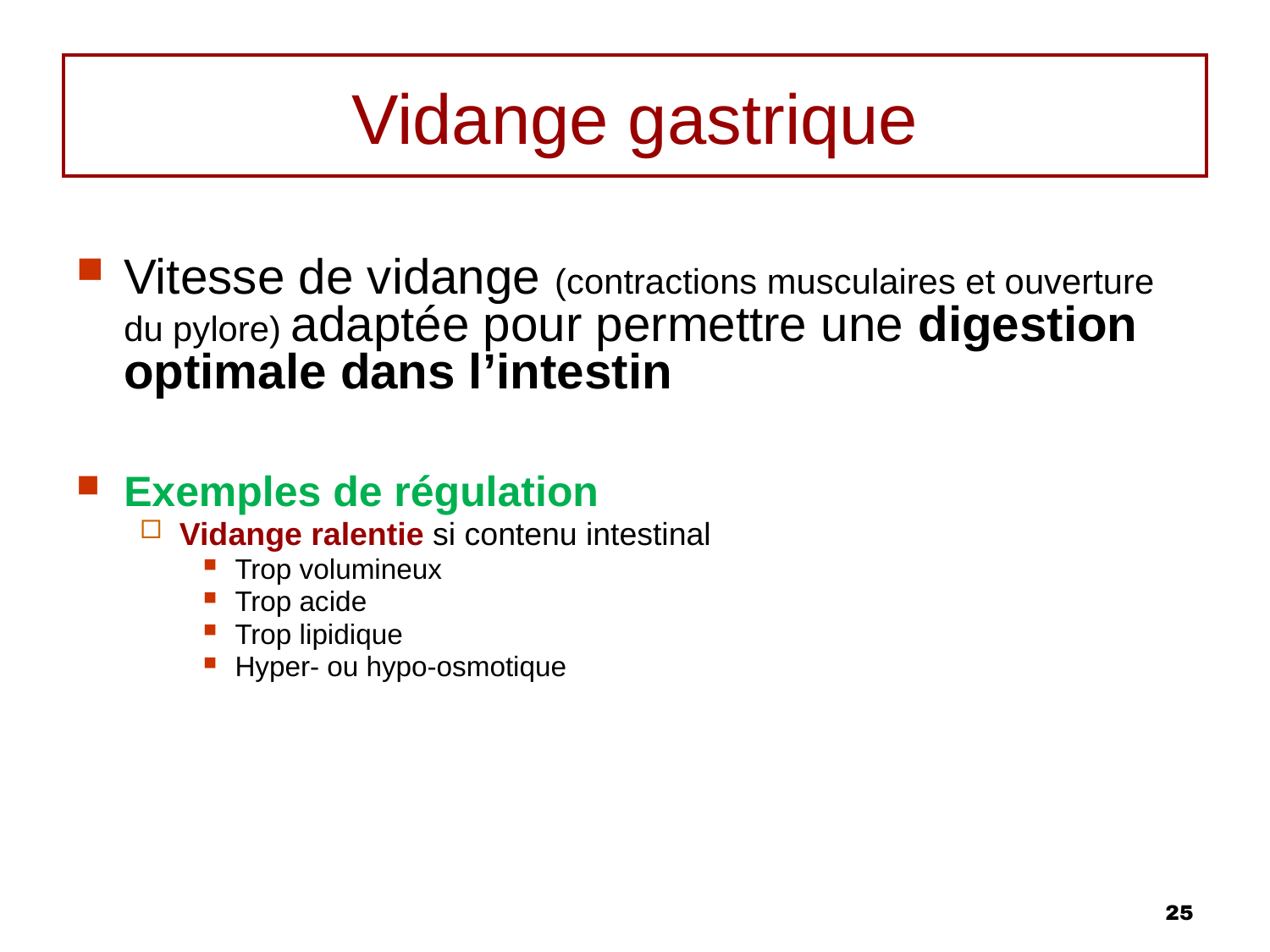

# Vidange gastrique
Vitesse de vidange (contractions musculaires et ouverture du pylore) adaptée pour permettre une digestion optimale dans l’intestin

Exemples de régulation
Vidange ralentie si contenu intestinal
Trop volumineux
Trop acide
Trop lipidique
Hyper- ou hypo-osmotique

25